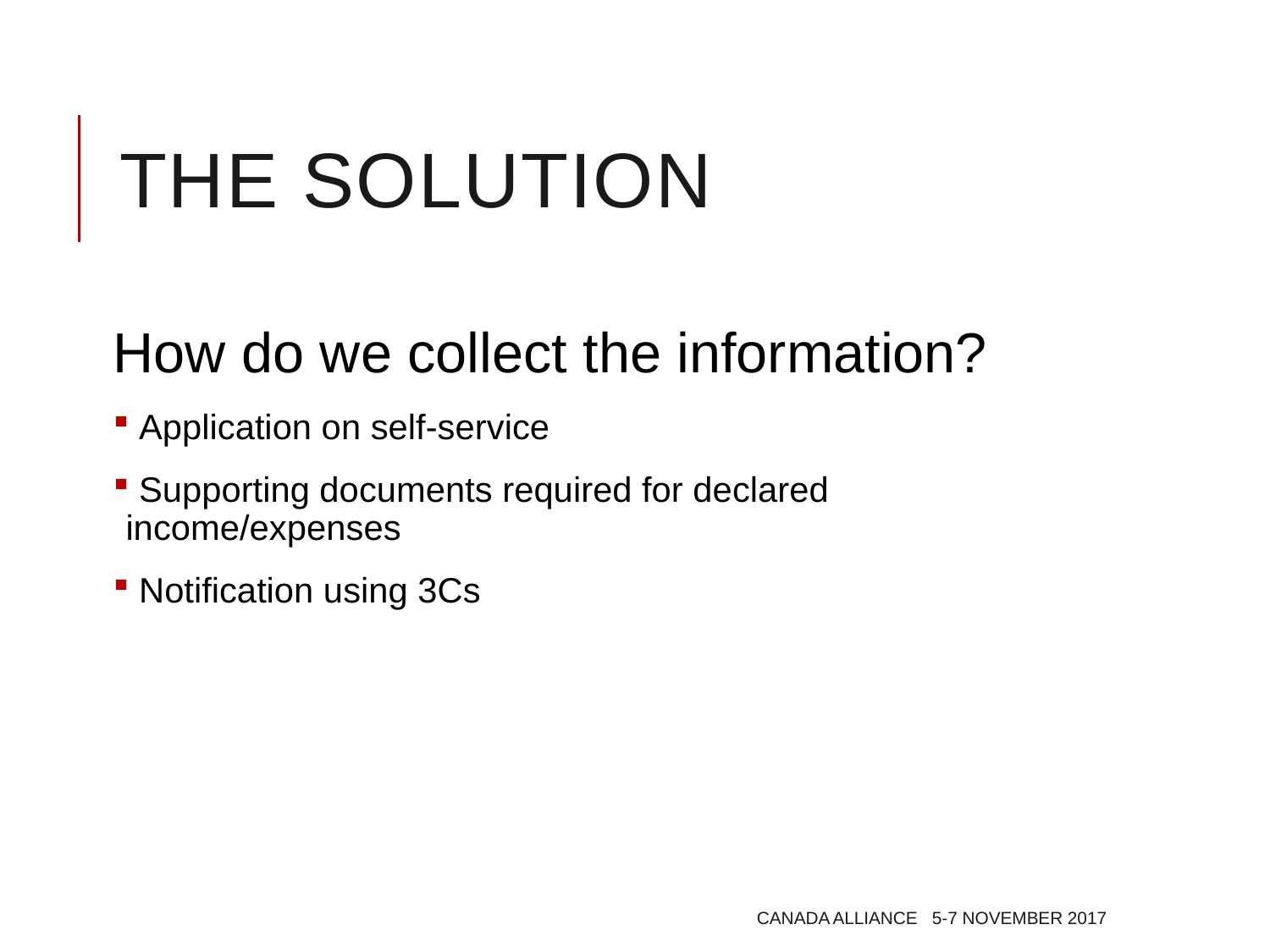

# THE SOLUTION
How do we collect the information?
 Application on self-service
 Supporting documents required for declared income/expenses
 Notification using 3Cs
Canada Alliance   5-7 November 2017